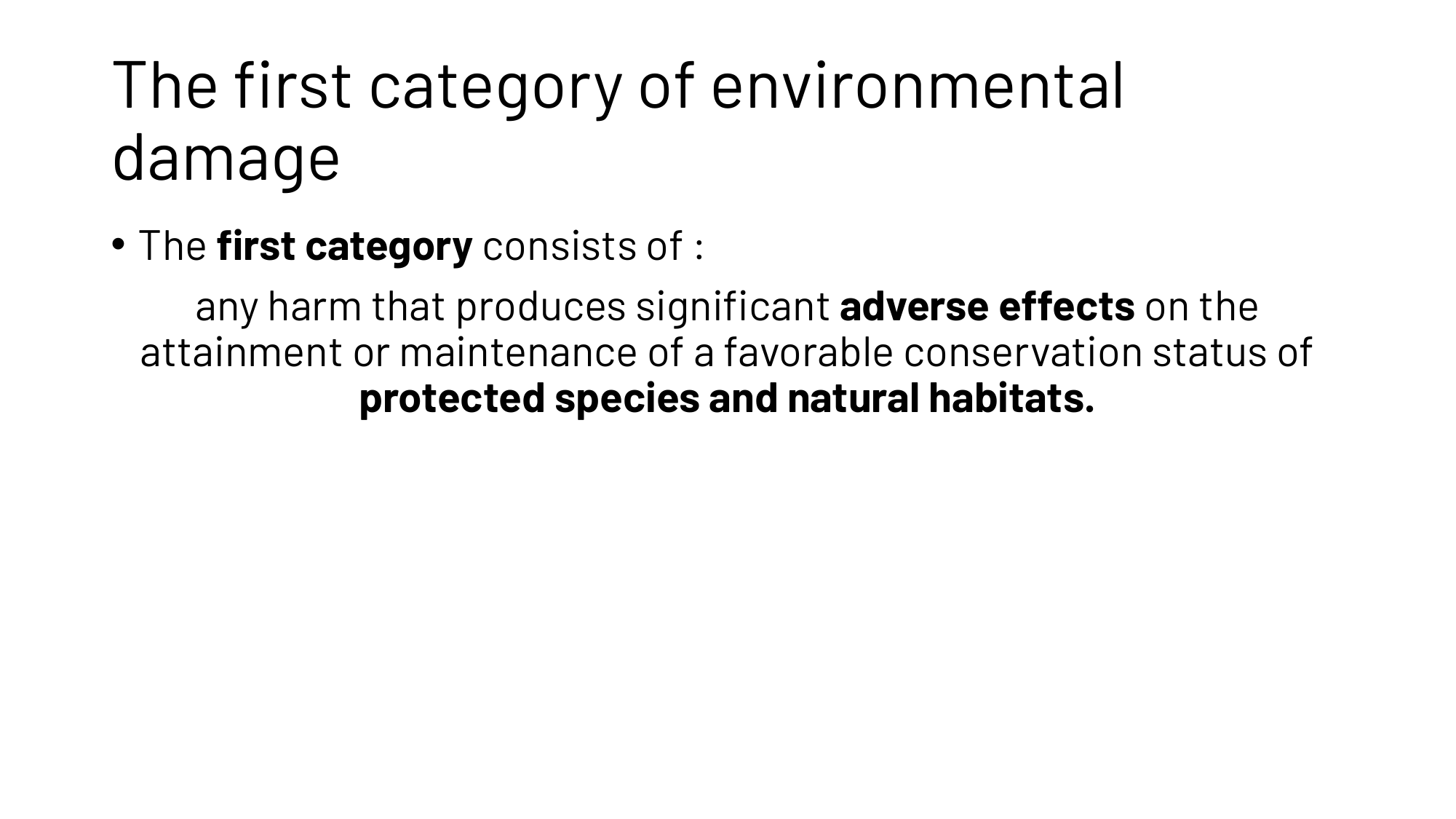

# The first category of environmental damage
The first category consists of :
any harm that produces significant adverse effects on the attainment or maintenance of a favorable conservation status of protected species and natural habitats.